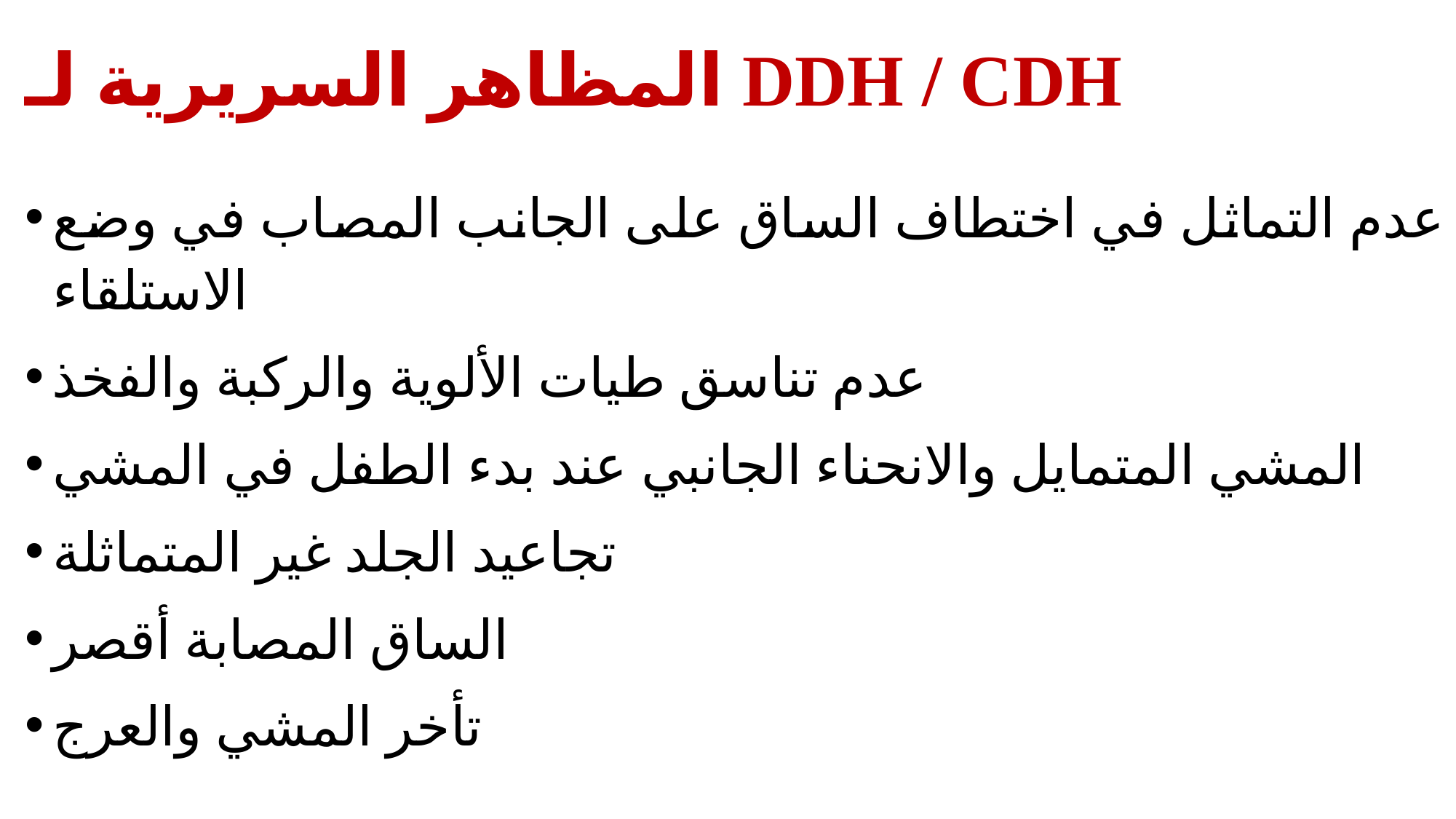

# المظاهر السريرية لـ DDH / CDH
عدم التماثل في اختطاف الساق على الجانب المصاب في وضع الاستلقاء
عدم تناسق طيات الألوية والركبة والفخذ
المشي المتمايل والانحناء الجانبي عند بدء الطفل في المشي
تجاعيد الجلد غير المتماثلة
الساق المصابة أقصر
تأخر المشي والعرج